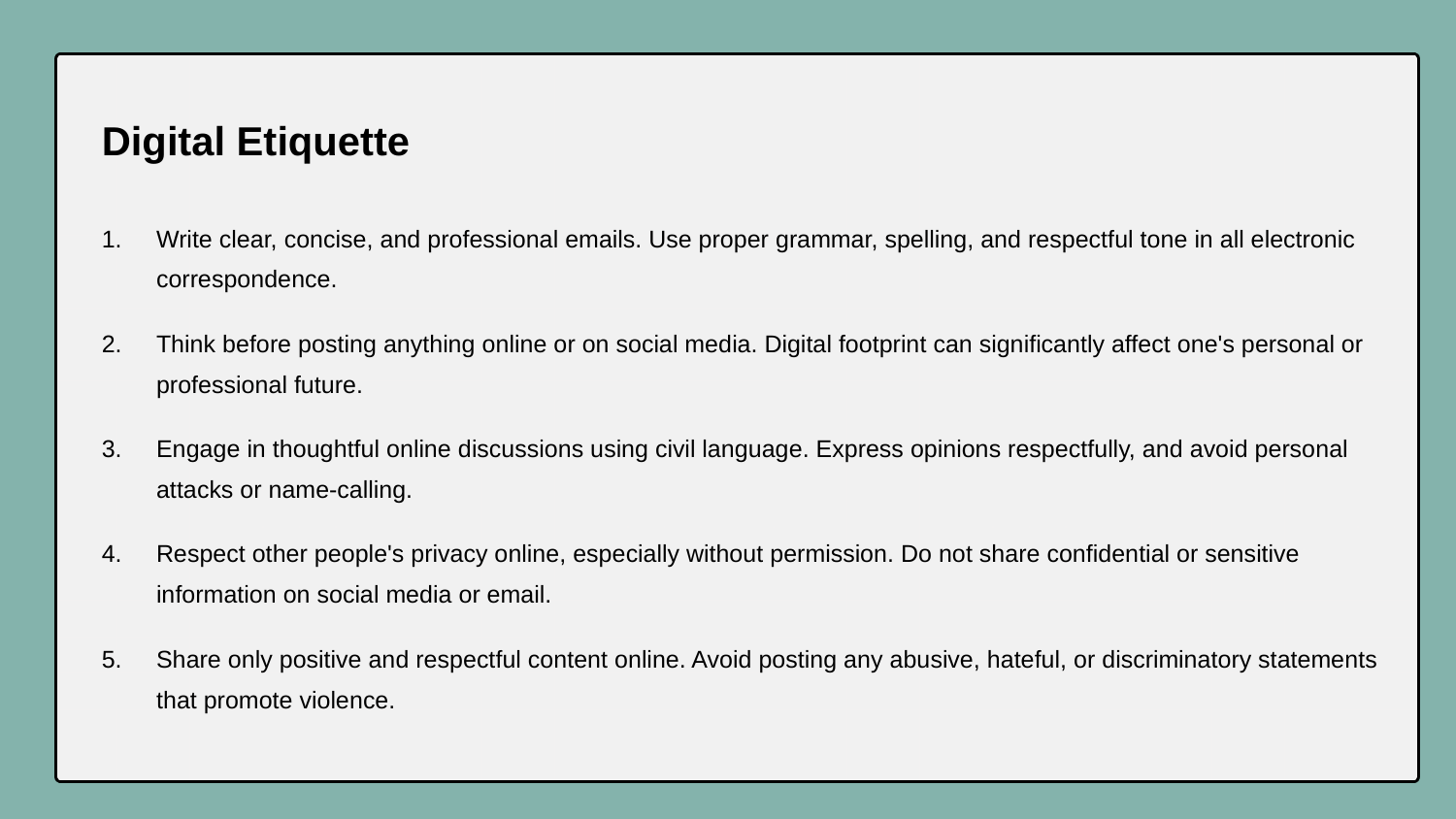

Digital Etiquette
Write clear, concise, and professional emails. Use proper grammar, spelling, and respectful tone in all electronic correspondence.
Think before posting anything online or on social media. Digital footprint can significantly affect one's personal or professional future.
Engage in thoughtful online discussions using civil language. Express opinions respectfully, and avoid personal attacks or name-calling.
Respect other people's privacy online, especially without permission. Do not share confidential or sensitive information on social media or email.
Share only positive and respectful content online. Avoid posting any abusive, hateful, or discriminatory statements that promote violence.